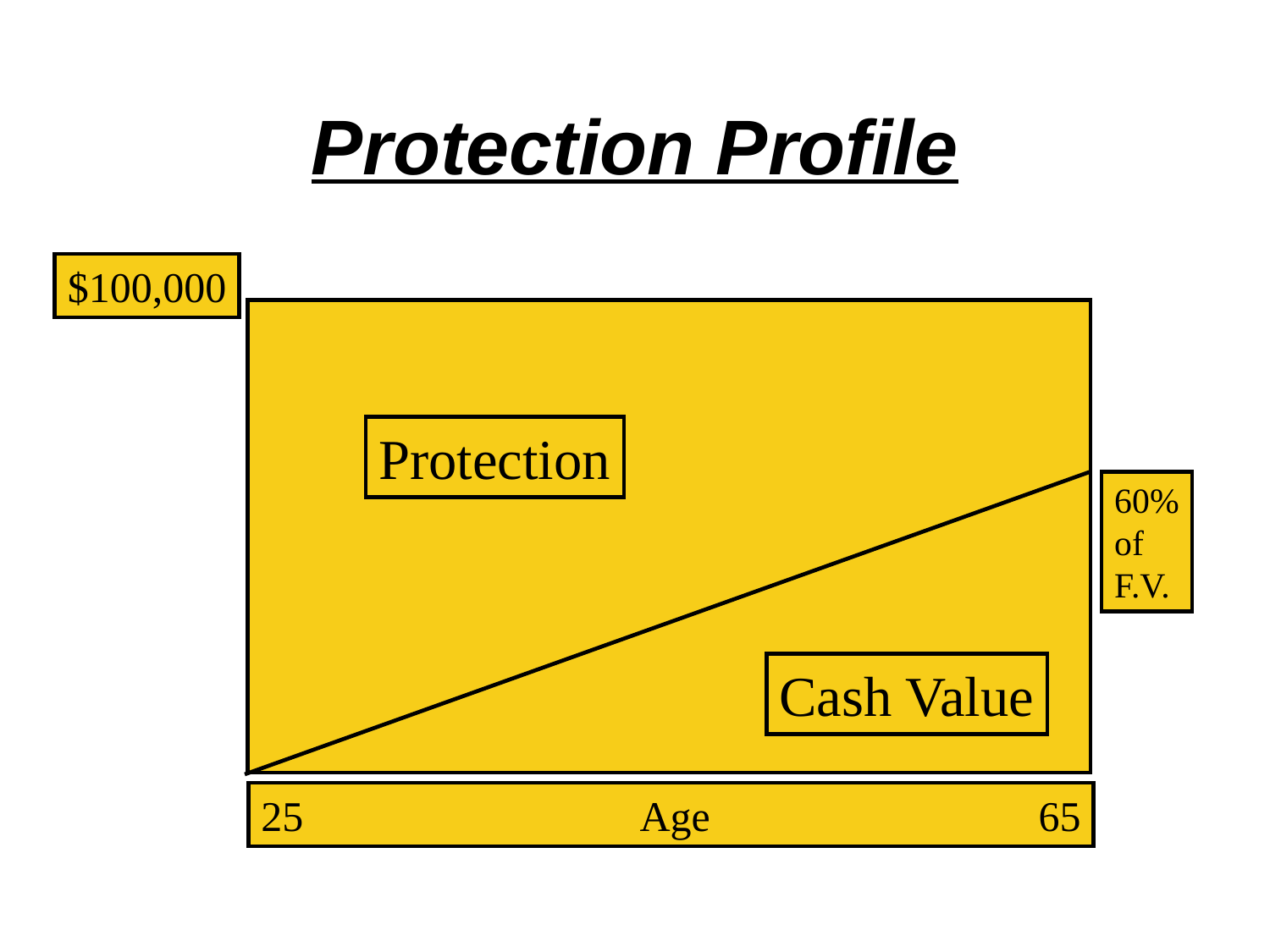

# Protection Profile
$100,000

Protection

60%
of
F.V.
Cash Value
25                                Age                               65